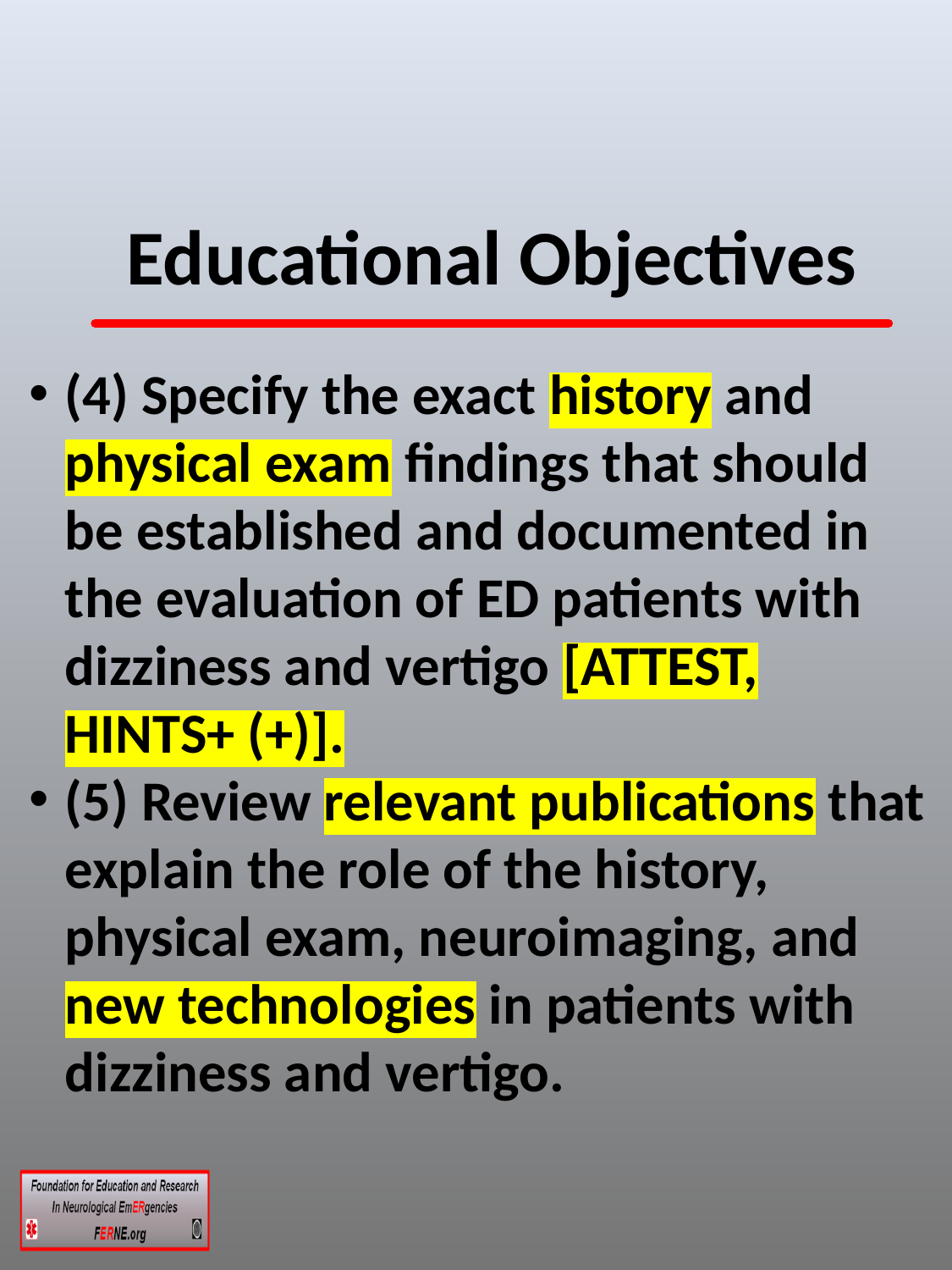

# Educational Objectives
(4) Specify the exact history and physical exam findings that should be established and documented in the evaluation of ED patients with dizziness and vertigo [ATTEST, HINTS+ (+)].
(5) Review relevant publications that explain the role of the history, physical exam, neuroimaging, and new technologies in patients with dizziness and vertigo.